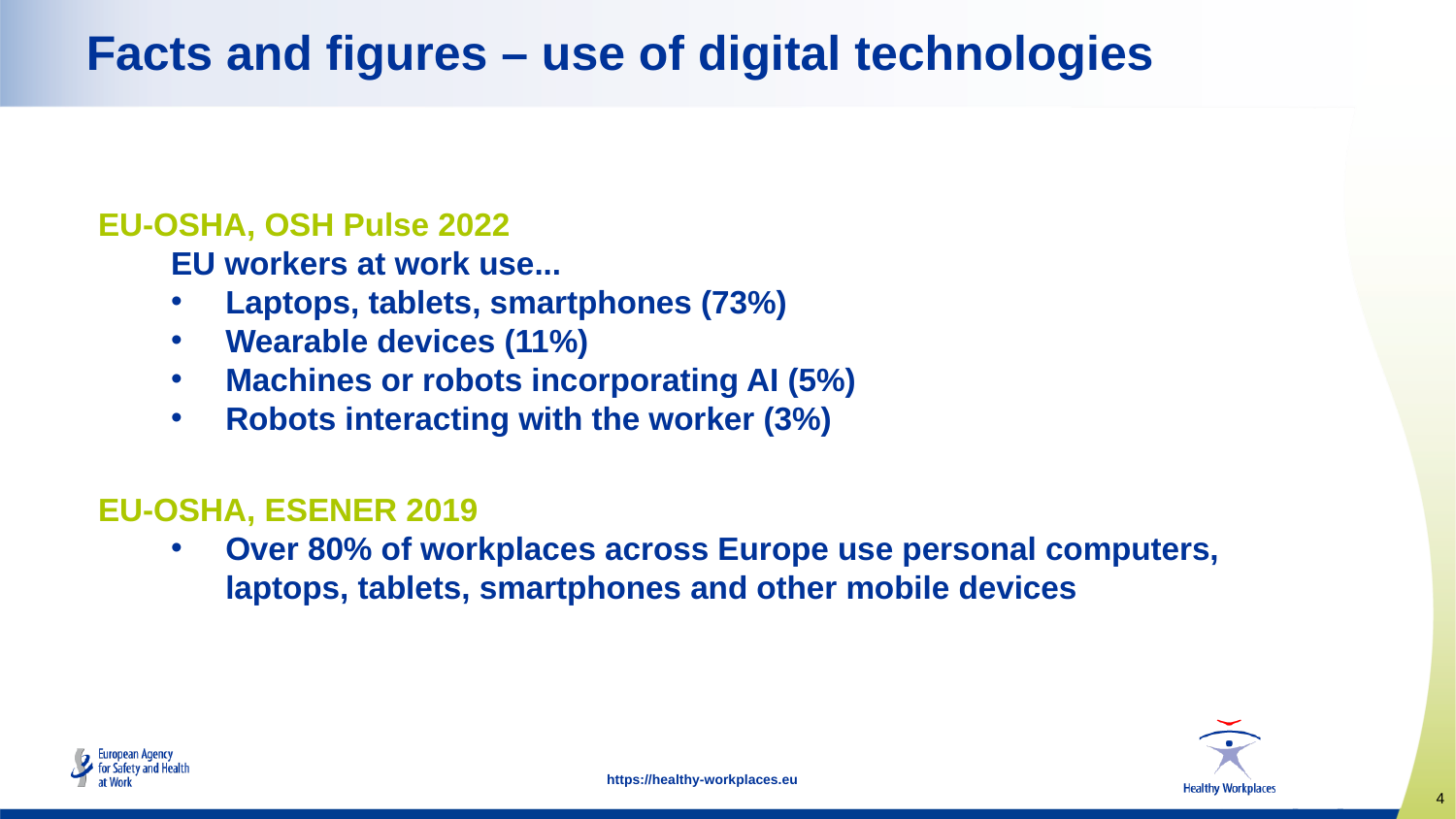

# Facts and figures – use of digital technologies
EU-OSHA, OSH Pulse 2022
EU workers at work use...
Laptops, tablets, smartphones (73%)
Wearable devices (11%)
Machines or robots incorporating AI (5%)
Robots interacting with the worker (3%)

EU-OSHA, ESENER 2019
Over 80% of workplaces across Europe use personal computers, laptops, tablets, smartphones and other mobile devices